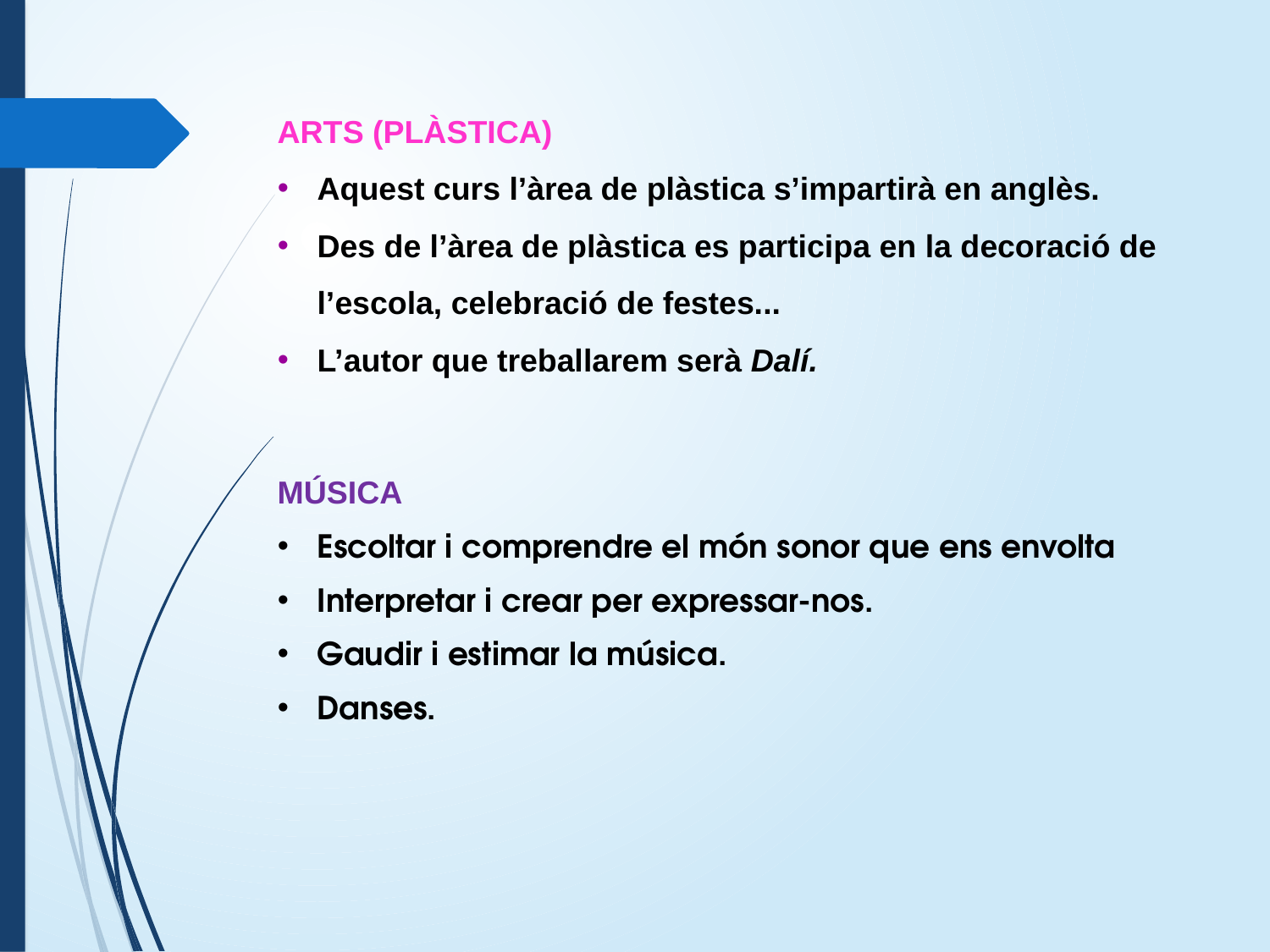

ARTS (PLÀSTICA)
Aquest curs l’àrea de plàstica s’impartirà en anglès.
Des de l’àrea de plàstica es participa en la decoració de l’escola, celebració de festes...
L’autor que treballarem serà Dalí.
MÚSICA
Escoltar i comprendre el món sonor que ens envolta
Interpretar i crear per expressar-nos.
Gaudir i estimar la música.
Danses.